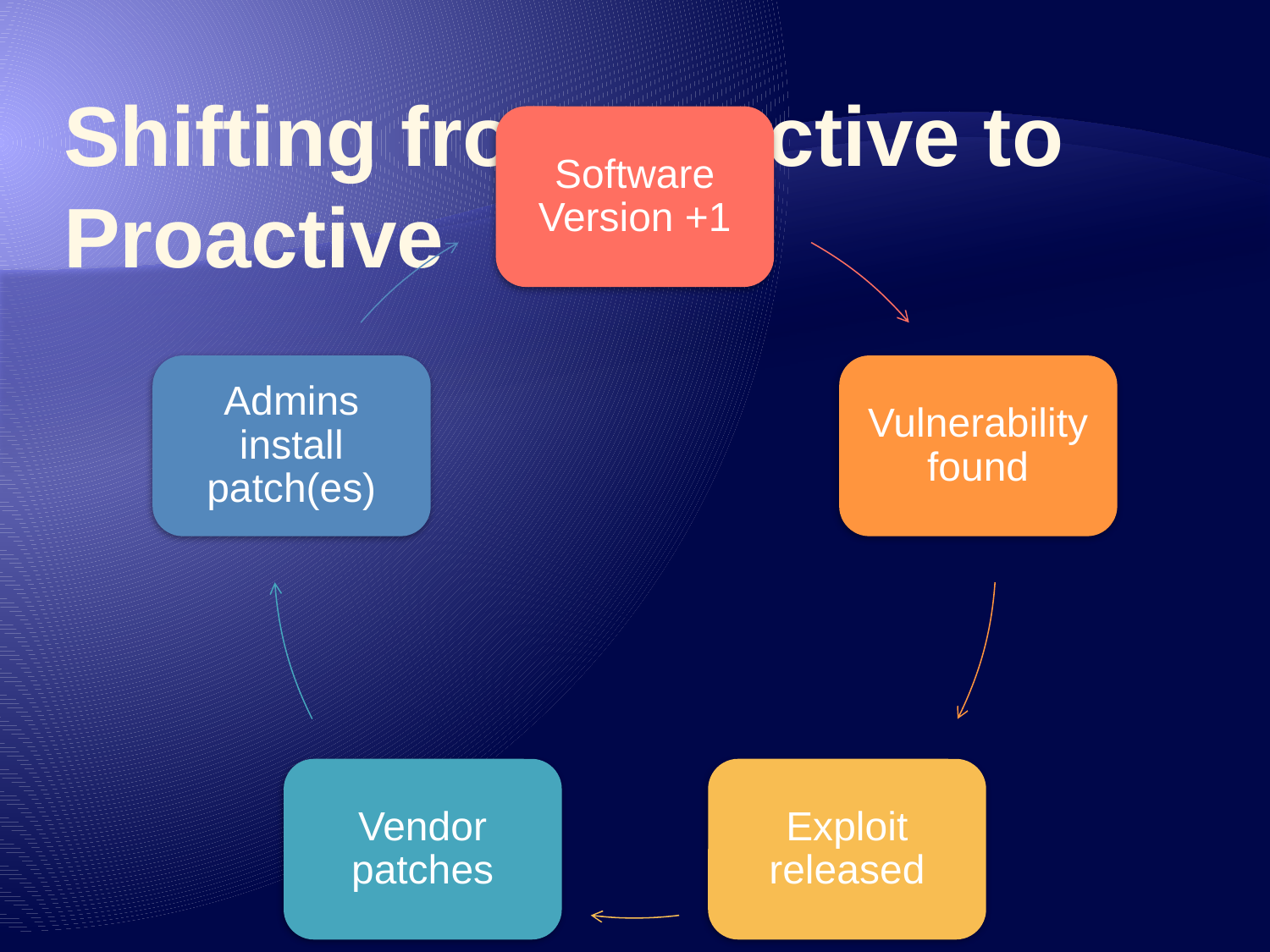

# Shifting from Reactive to Proactive
Software Version +1
Vulnerability found
Exploit released
Vendor patches
Admins install patch(es)